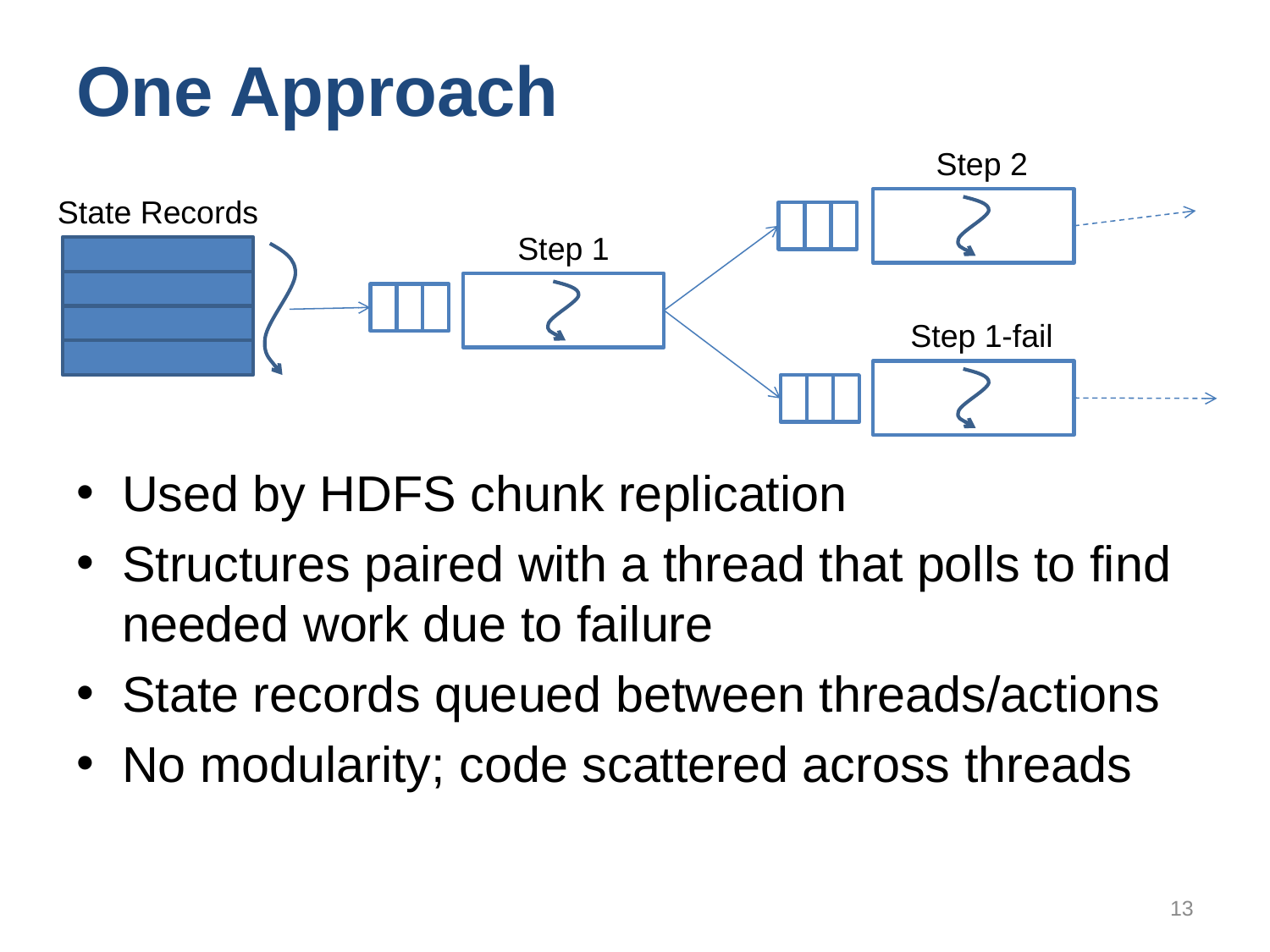

# One Approach
Step 2
State Records

Step 1

Step 1-fail

Used by HDFS chunk replication
Structures paired with a thread that polls to find needed work due to failure
State records queued between threads/actions
No modularity; code scattered across threads

13